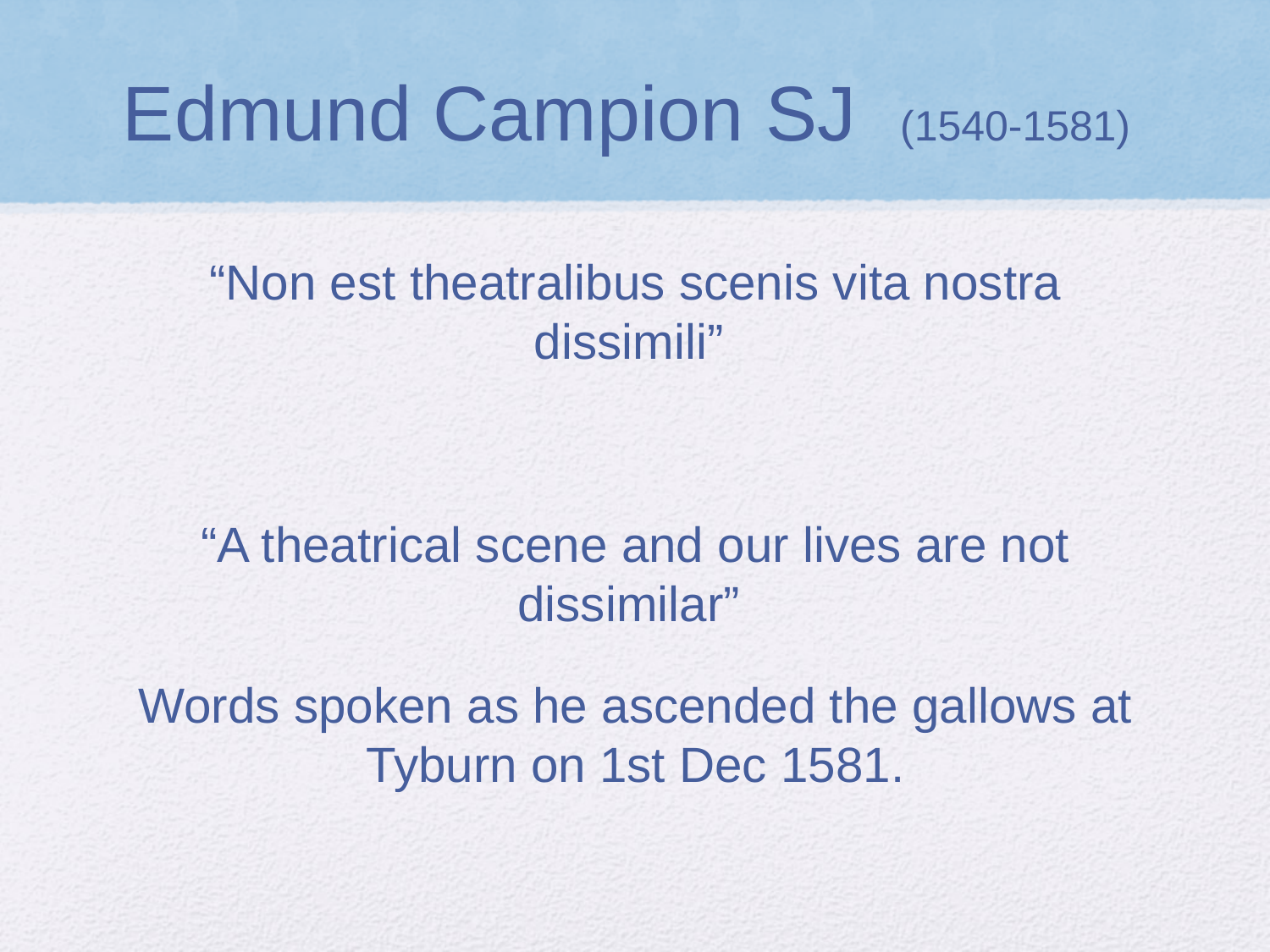

# Edmund Campion SJ  (1540-1581)
“Non est theatralibus scenis vita nostra dissimili”

“A theatrical scene and our lives are not dissimilar”
Words spoken as he ascended the gallows at Tyburn on 1st Dec 1581.